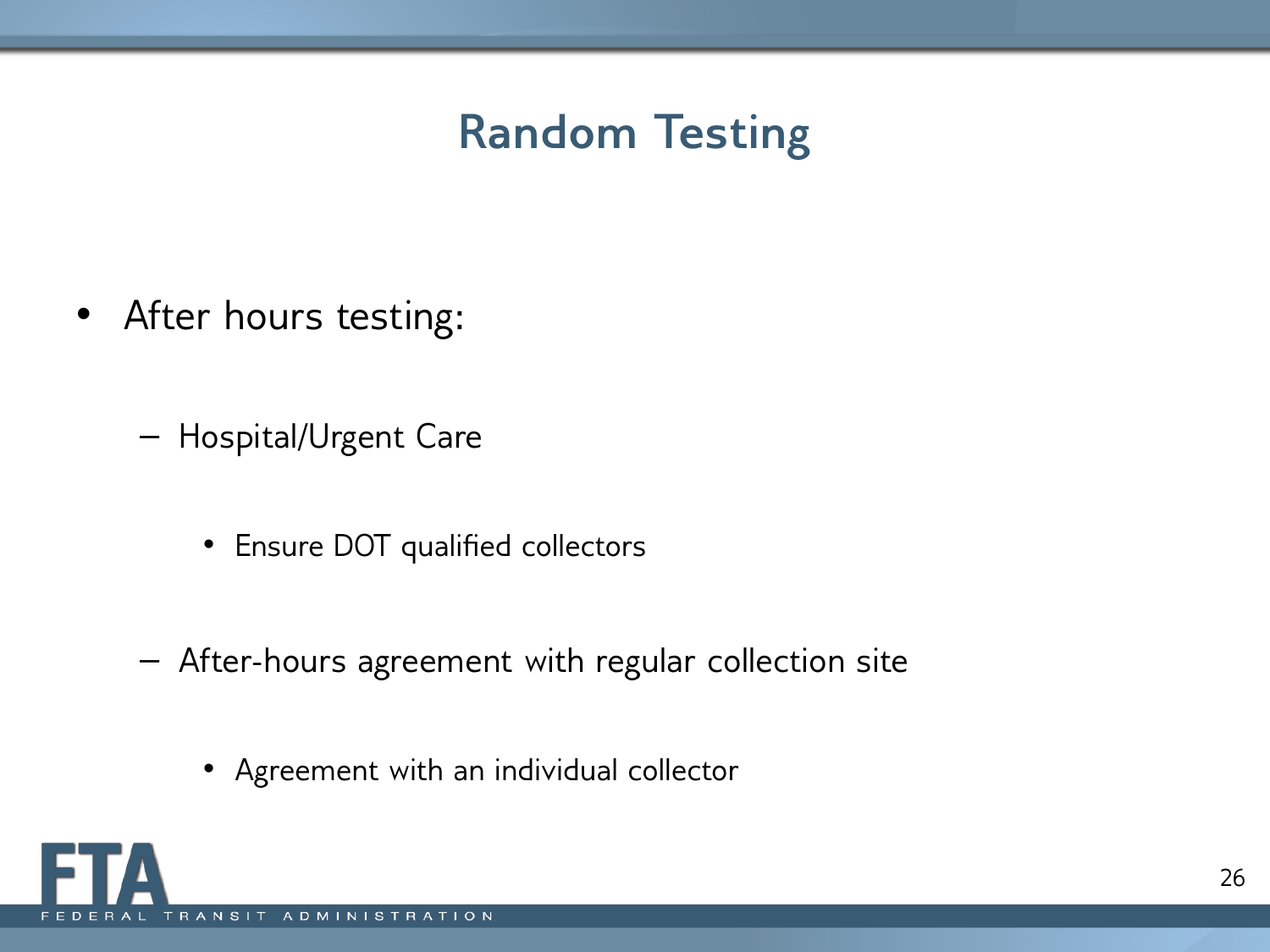

# Random Testing

After hours testing:

Hospital/Urgent Care

Ensure DOT qualified collectors

After-hours agreement with regular collection site

Agreement with an individual collector